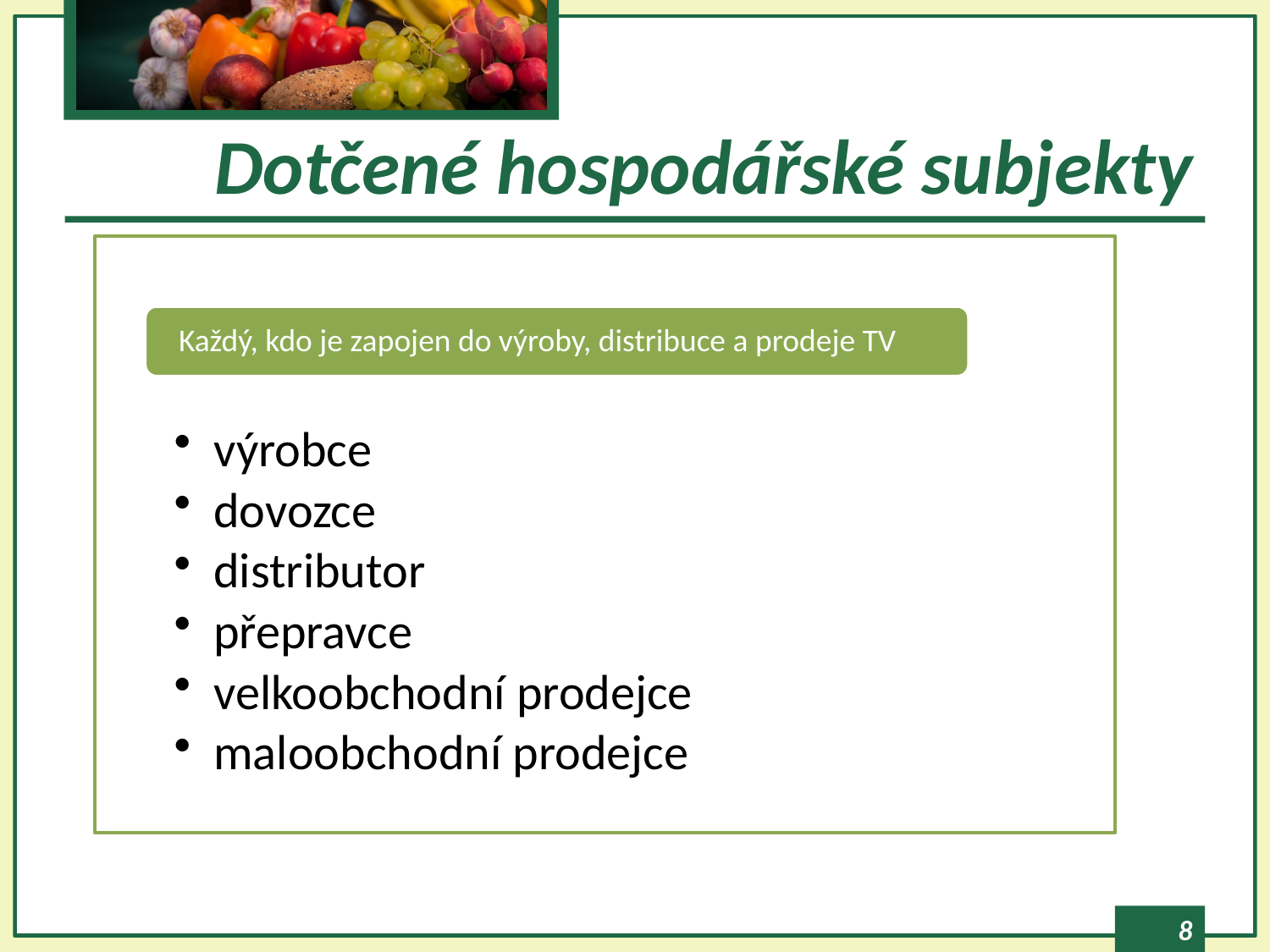

# Dotčené hospodářské subjekty
výrobce
dovozce
distributor
přepravce
velkoobchodní prodejce
maloobchodní prodejce
Každý, kdo je zapojen do výroby, distribuce a prodeje TV